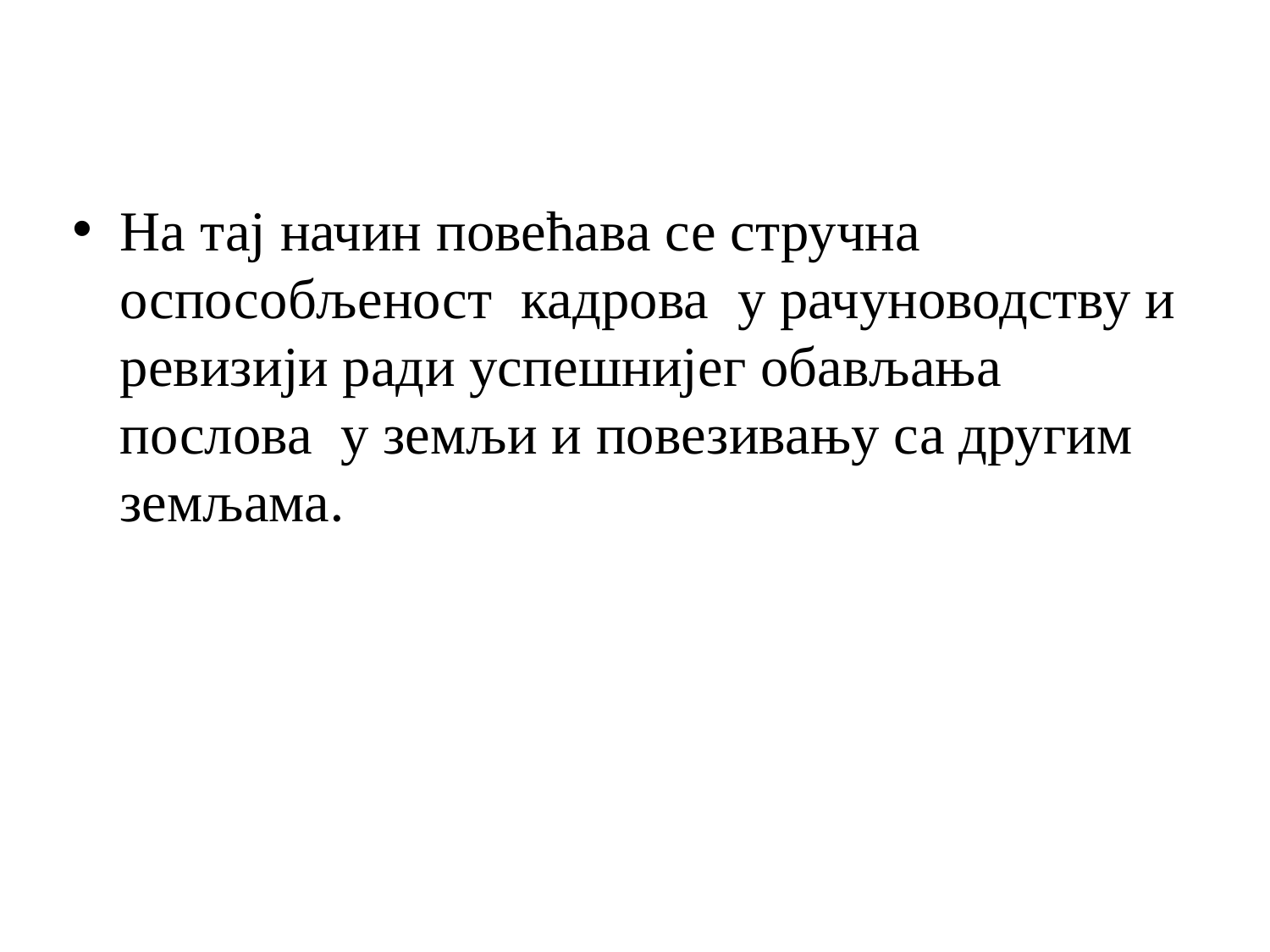

На тај начин повећава се стручна оспособљеност  кадрова  у рачуноводству и ревизији ради успешнијег обављања послова  у земљи и повезивању са другим земљама.